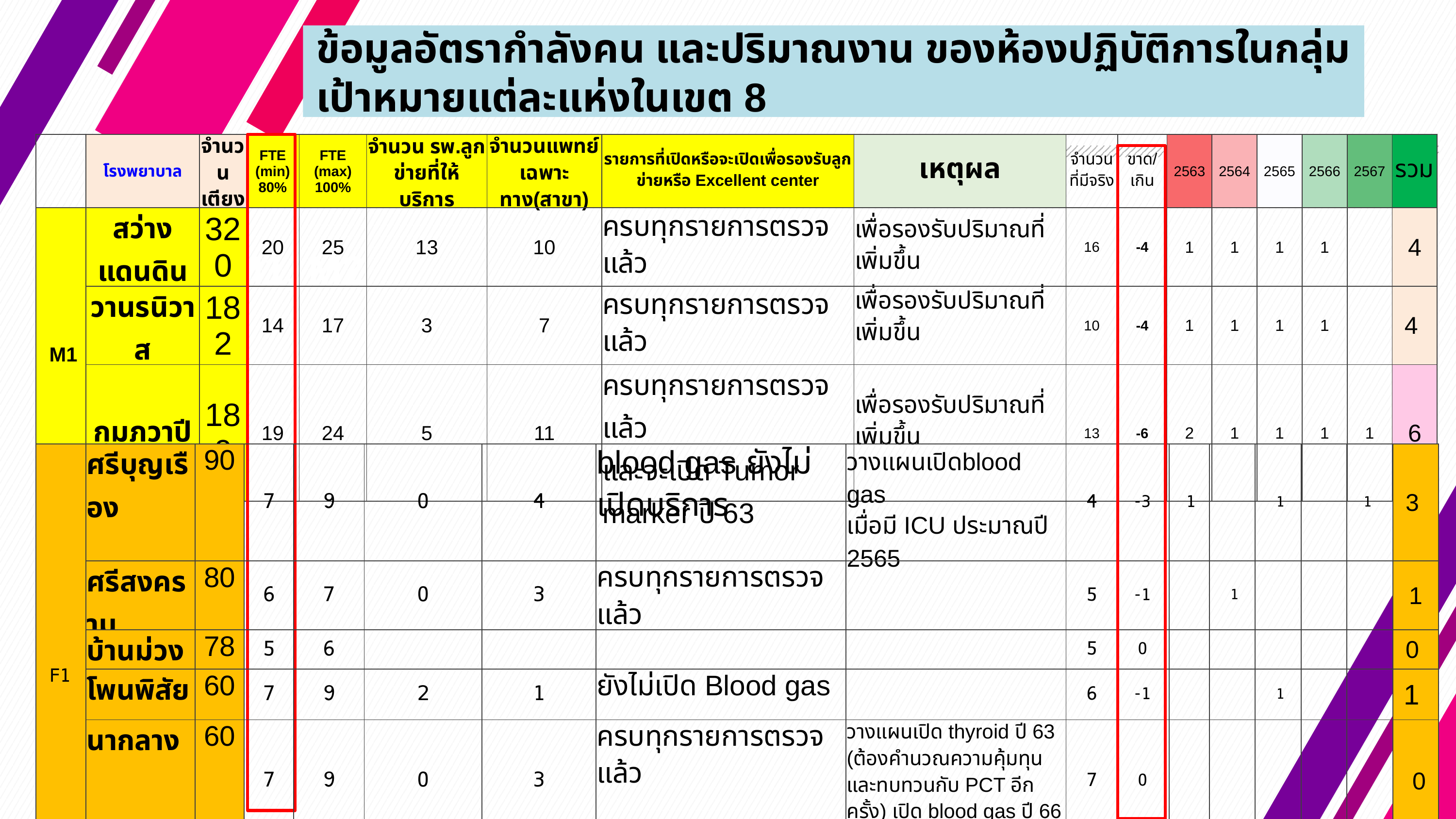

ข้อมูลอัตรากำลังคน และปริมาณงาน ของห้องปฏิบัติการในกลุ่มเป้าหมายแต่ละแห่งในเขต 8

|  | โรงพยาบาล | จำนวนเตียง | FTE (min) 80% | FTE (max) 100% | จำนวน รพ.ลูกข่ายที่ให้บริการ | จำนวนแพทย์ เฉพาะทาง(สาขา) | รายการที่เปิดหรือจะเปิดเพื่อรองรับลูกข่ายหรือ Excellent center | เหตุผล | จำนวนที่มีจริง | ขาด/เกิน | 2563 | 2564 | 2565 | 2566 | 2567 | รวม |
| --- | --- | --- | --- | --- | --- | --- | --- | --- | --- | --- | --- | --- | --- | --- | --- | --- |
| M1 | สว่าง แดนดิน | 320 | 20 | 25 | 13 | 10 | ครบทุกรายการตรวจแล้ว | เพื่อรองรับปริมาณที่เพิ่มขึ้น | 16 | -4 | 1 | 1 | 1 | 1 |  | 4 |
|  | วานรนิวาส | 182 | 14 | 17 | 3 | 7 | ครบทุกรายการตรวจแล้ว | เพื่อรองรับปริมาณที่เพิ่มขึ้น | 10 | -4 | 1 | 1 | 1 | 1 |  | 4 |
|  | กุมภวาปี | 180 | 19 | 24 | 5 | 11 | ครบทุกรายการตรวจแล้ว และจะเปิด Tumor marker ปี 63 | เพื่อรองรับปริมาณที่เพิ่มขึ้น | 13 | -6 | 2 | 1 | 1 | 1 | 1 | 6 |

M1, M2
| F1 | ศรีบุญเรือง | 90 | 7 | 9 | 0 | 4 | blood gas ยังไม่เปิดบริการ | วางแผนเปิดblood gas เมื่อมี ICU ประมาณปี 2565 | 4 | -3 | 1 |  | 1 |  | 1 | 3 |
| --- | --- | --- | --- | --- | --- | --- | --- | --- | --- | --- | --- | --- | --- | --- | --- | --- |
|  | ศรีสงคราม | 80 | 6 | 7 | 0 | 3 | ครบทุกรายการตรวจแล้ว |  | 5 | -1 |  | 1 |  |  |  | 1 |
|  | บ้านม่วง | 78 | 5 | 6 |  |  |  |  | 5 | 0 |  |  |  |  |  | 0 |
|  | โพนพิสัย | 60 | 7 | 9 | 2 | 1 | ยังไม่เปิด Blood gas |  | 6 | -1 |  |  | 1 |  |  | 1 |
|  | นากลาง | 60 | 7 | 9 | 0 | 3 | ครบทุกรายการตรวจแล้ว | วางแผนเปิด thyroid ปี 63 (ต้องคำนวณความคุ้มทุนและทบทวนกับ PCT อีกครั้ง) เปิด blood gas ปี 66 (ถ้ามี ICU / PCT เห็นชอบ) | 7 | 0 |  |  |  |  |  | 0 |
|  | น้ำโสม (F2 ปี 62) | 60 | 3 | 4 |  |  | ยังไม่มี Blood gas |  | 4 | 1 |  | 1 |  |  |  | 1 |
F1, F2,F3